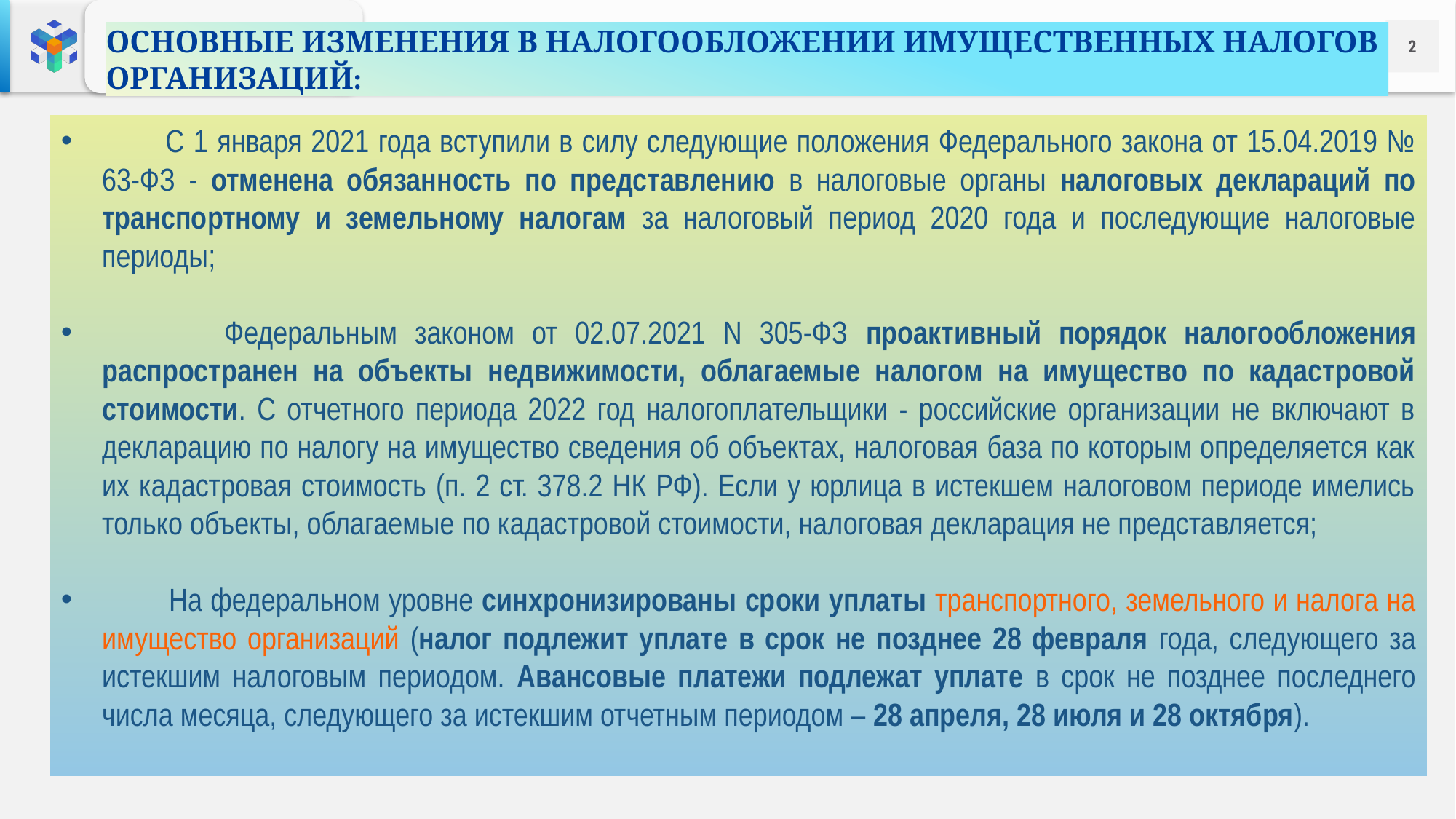

ОСНОВНЫЕ ИЗМЕНЕНИЯ В НАЛОГООБЛОЖЕНИИ ИМУЩЕСТВЕННЫХ НАЛОГОВ ОРГАНИЗАЦИЙ:
       С 1 января 2021 года вступили в силу следующие положения Федерального закона от 15.04.2019 № 63-ФЗ - отменена обязанность по представлению в налоговые органы налоговых деклараций по транспортному и земельному налогам за налоговый период 2020 года и последующие налоговые периоды;

       Федеральным законом от 02.07.2021 N 305-ФЗ проактивный порядок налогообложения распространен на объекты недвижимости, облагаемые налогом на имущество по кадастровой стоимости. С отчетного периода 2022 год налогоплательщики - российские организации не включают в декларацию по налогу на имущество сведения об объектах, налоговая база по которым определяется как их кадастровая стоимость (п. 2 ст. 378.2 НК РФ). Если у юрлица в истекшем налоговом периоде имелись только объекты, облагаемые по кадастровой стоимости, налоговая декларация не представляется;

        На федеральном уровне синхронизированы сроки уплаты транспортного, земельного и налога на имущество организаций (налог подлежит уплате в срок не позднее 28 февраля года, следующего за истекшим налоговым периодом. Авансовые платежи подлежат уплате в срок не позднее последнего числа месяца, следующего за истекшим отчетным периодом – 28 апреля, 28 июля и 28 октября).